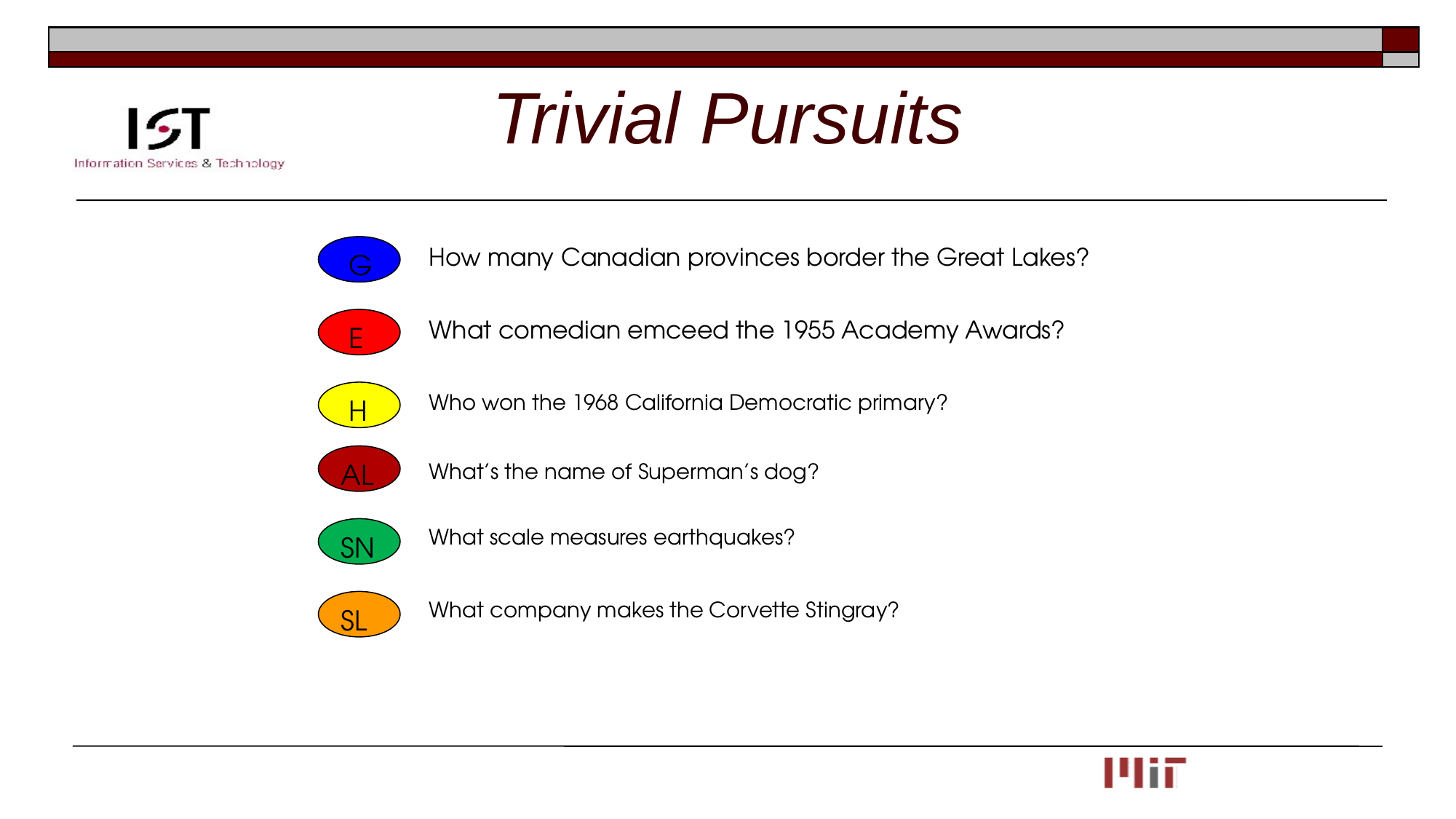

# Trivial Pursuits
 G
How many Canadian provinces border the Great Lakes?
 E
What comedian emceed the 1955 Academy Awards?
 H
Who won the 1968 California Democratic primary?

What’s the name of Superman’s dog?
AL

SN
What scale measures earthquakes?
SL
What company makes the Corvette Stingray?